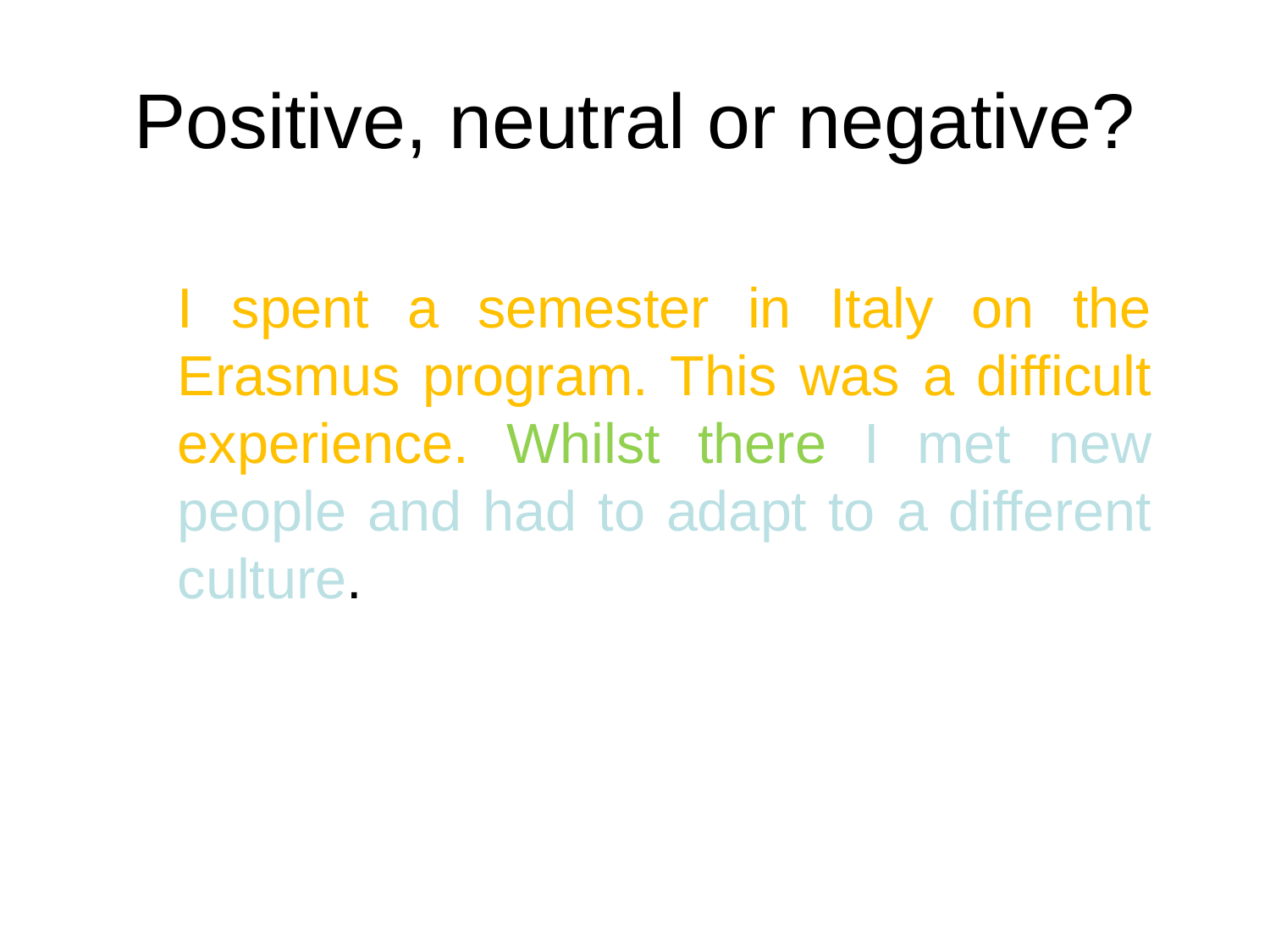

# Positive, neutral or negative?

I spent a semester in Italy on the Erasmus program. This was a difficult experience. Whilst there I met new people and had to adapt to a different culture.